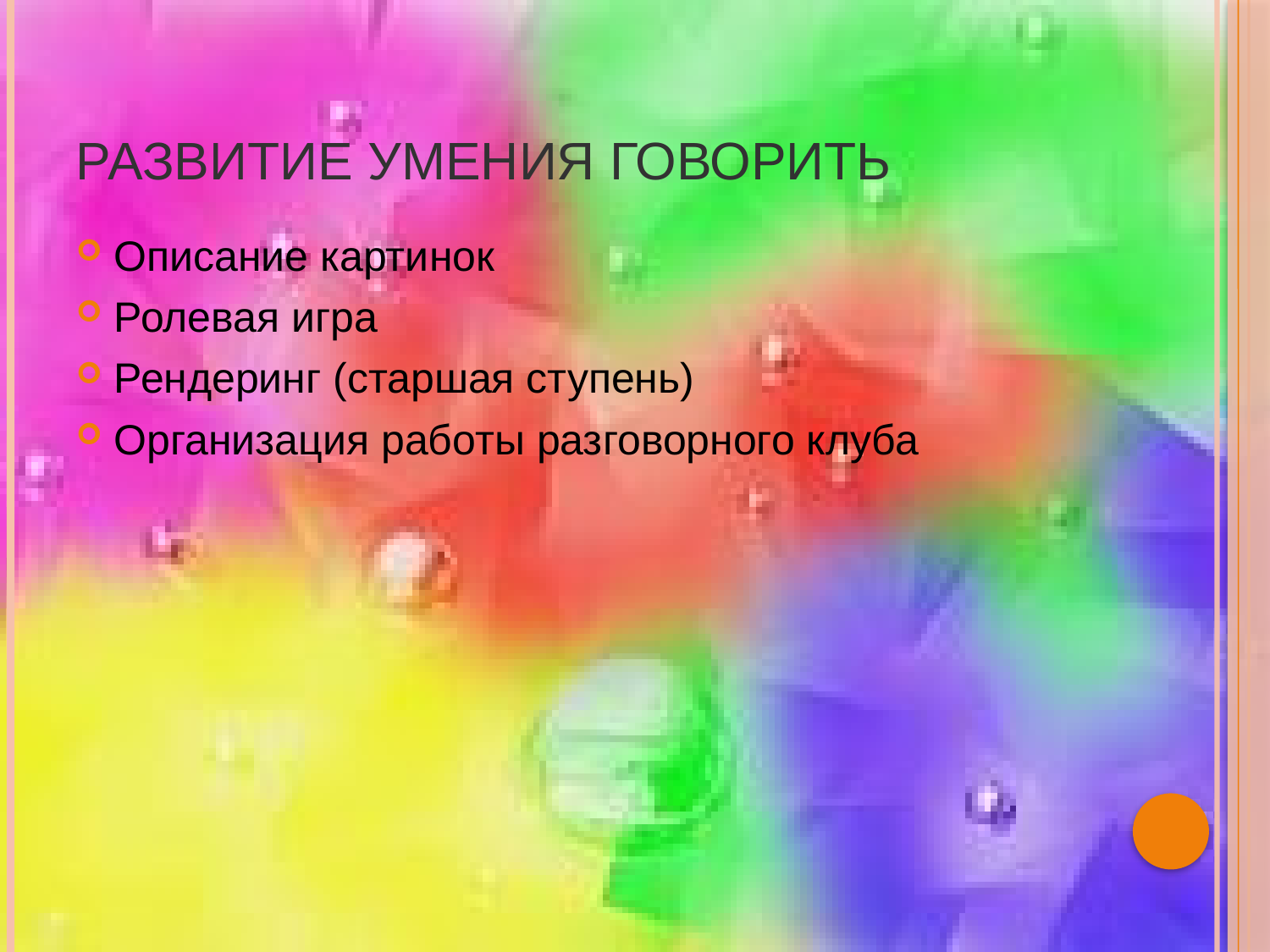

# Развитие умения говорить
Описание картинок
Ролевая игра
Рендеринг (старшая ступень)
Организация работы разговорного клуба